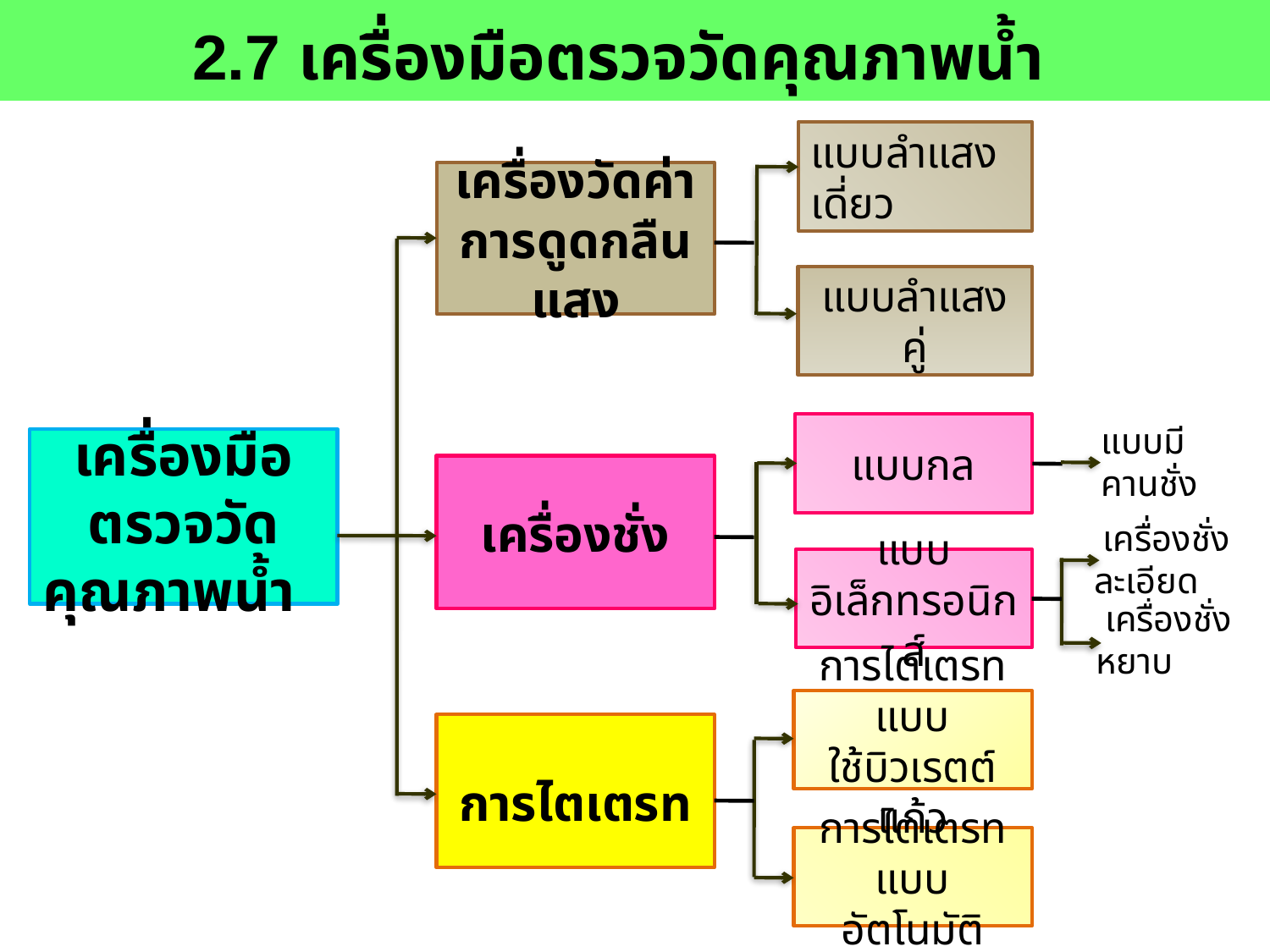

2.7 เครื่องมือตรวจวัดคุณภาพน้ำ
แบบลำแสงเดี่ยว
เครื่องวัดค่าการดูดกลืนแสง
แบบลำแสงคู่
แบบกล

เครื่องมือตรวจวัดคุณภาพน้ำ

เครื่องชั่ง
แบบอิเล็กทรอนิกส์
การไตเตรทแบบ
ใช้บิวเรตต์แก้ว

การไตเตรท

การไตเตรทแบบ
อัตโนมัติ
แบบมีคานชั่ง
 เครื่องชั่งละเอียด
 เครื่องชั่งหยาบ